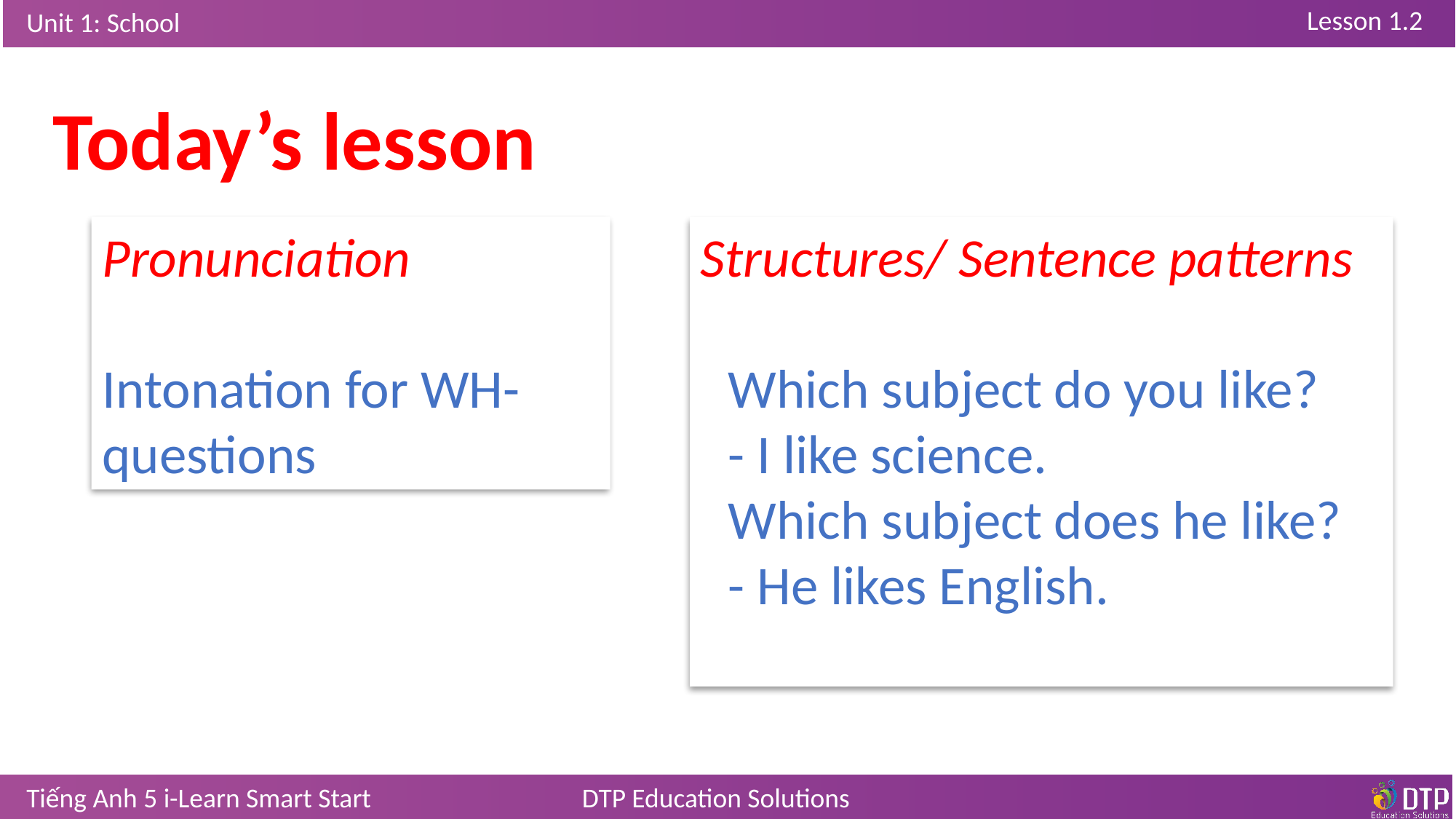

Today’s lesson
Pronunciation

Intonation for WH-questions
Structures/ Sentence patterns

Which subject do you like?
- I like science.
Which subject does he like?
- He likes English.